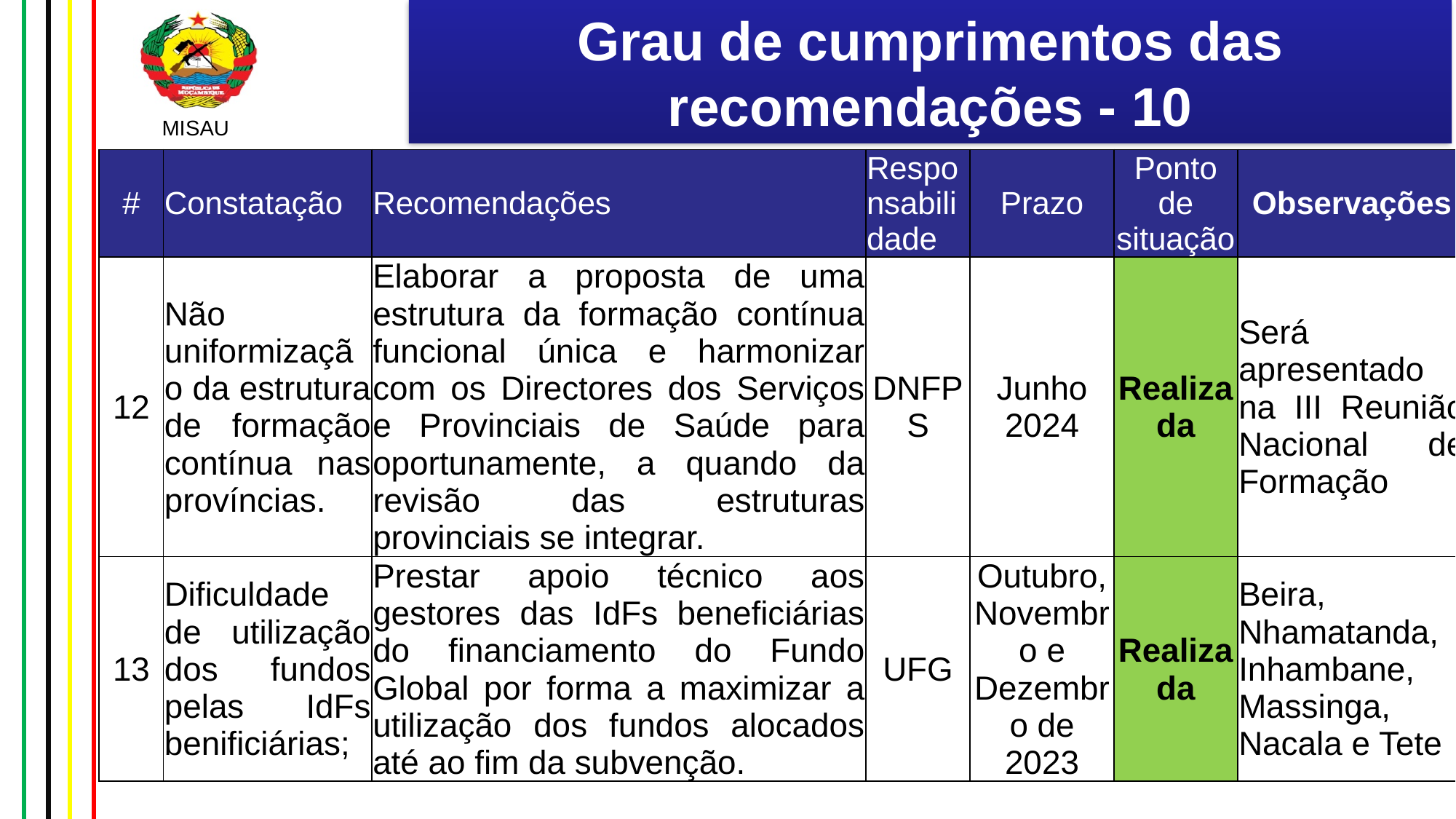

# Grau de cumprimentos das recomendações - 10
| # | Constatação | Recomendações | Responsabilidade | Prazo | Ponto de situação | Observações |
| --- | --- | --- | --- | --- | --- | --- |
| 12 | Não uniformização da estrutura de formação contínua nas províncias. | Elaborar a proposta de uma estrutura da formação contínua funcional única e harmonizar com os Directores dos Serviços e Provinciais de Saúde para oportunamente, a quando da revisão das estruturas provinciais se integrar. | DNFPS | Junho 2024 | Realizada | Será apresentado na III Reunião Nacional de Formação |
| 13 | Dificuldade de utilização dos fundos pelas IdFs benificiárias; | Prestar apoio técnico aos gestores das IdFs beneficiárias do financiamento do Fundo Global por forma a maximizar a utilização dos fundos alocados até ao fim da subvenção. | UFG | Outubro, Novembro e Dezembro de 2023 | Realizada | Beira, Nhamatanda, Inhambane, Massinga, Nacala e Tete |